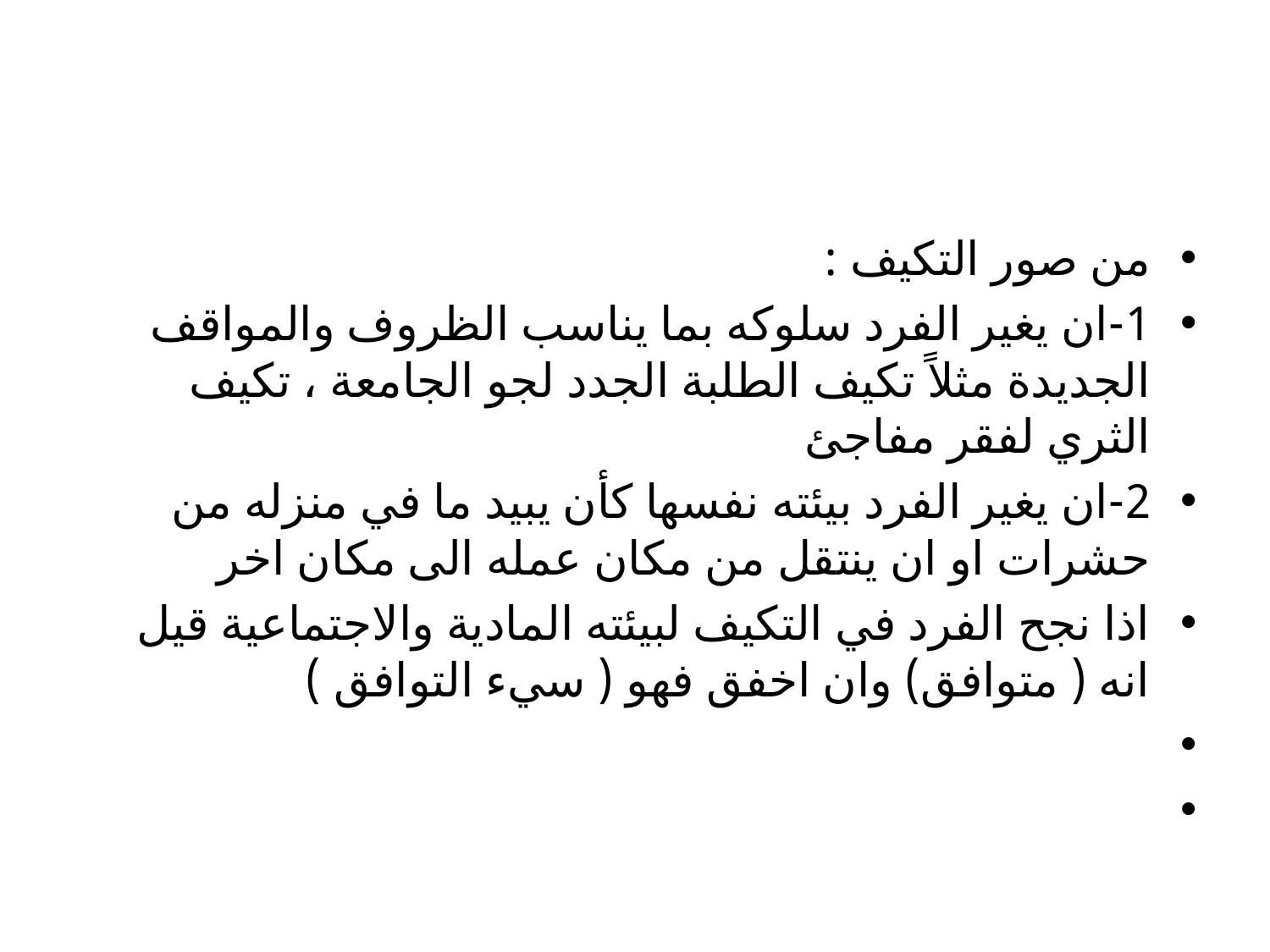

#
من صور التكيف :
1-ان يغير الفرد سلوكه بما يناسب الظروف والمواقف الجديدة مثلاً تكيف الطلبة الجدد لجو الجامعة ، تكيف الثري لفقر مفاجئ
2-ان يغير الفرد بيئته نفسها كأن يبيد ما في منزله من حشرات او ان ينتقل من مكان عمله الى مكان اخر
اذا نجح الفرد في التكيف لبيئته المادية والاجتماعية قيل انه ( متوافق) وان اخفق فهو ( سيء التوافق )